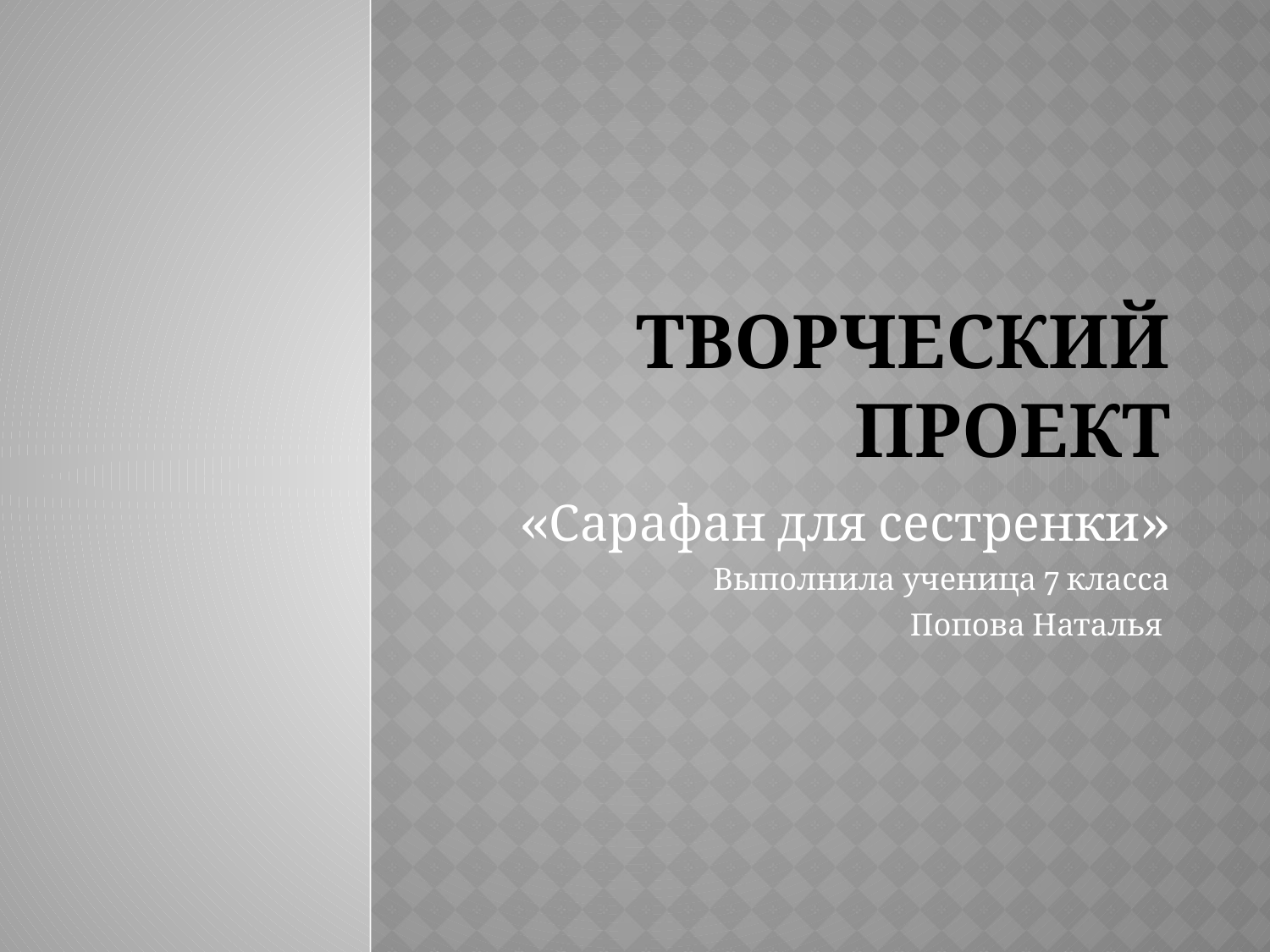

# Творческий проект
«Сарафан для сестренки»
Выполнила ученица 7 класса
Попова Наталья